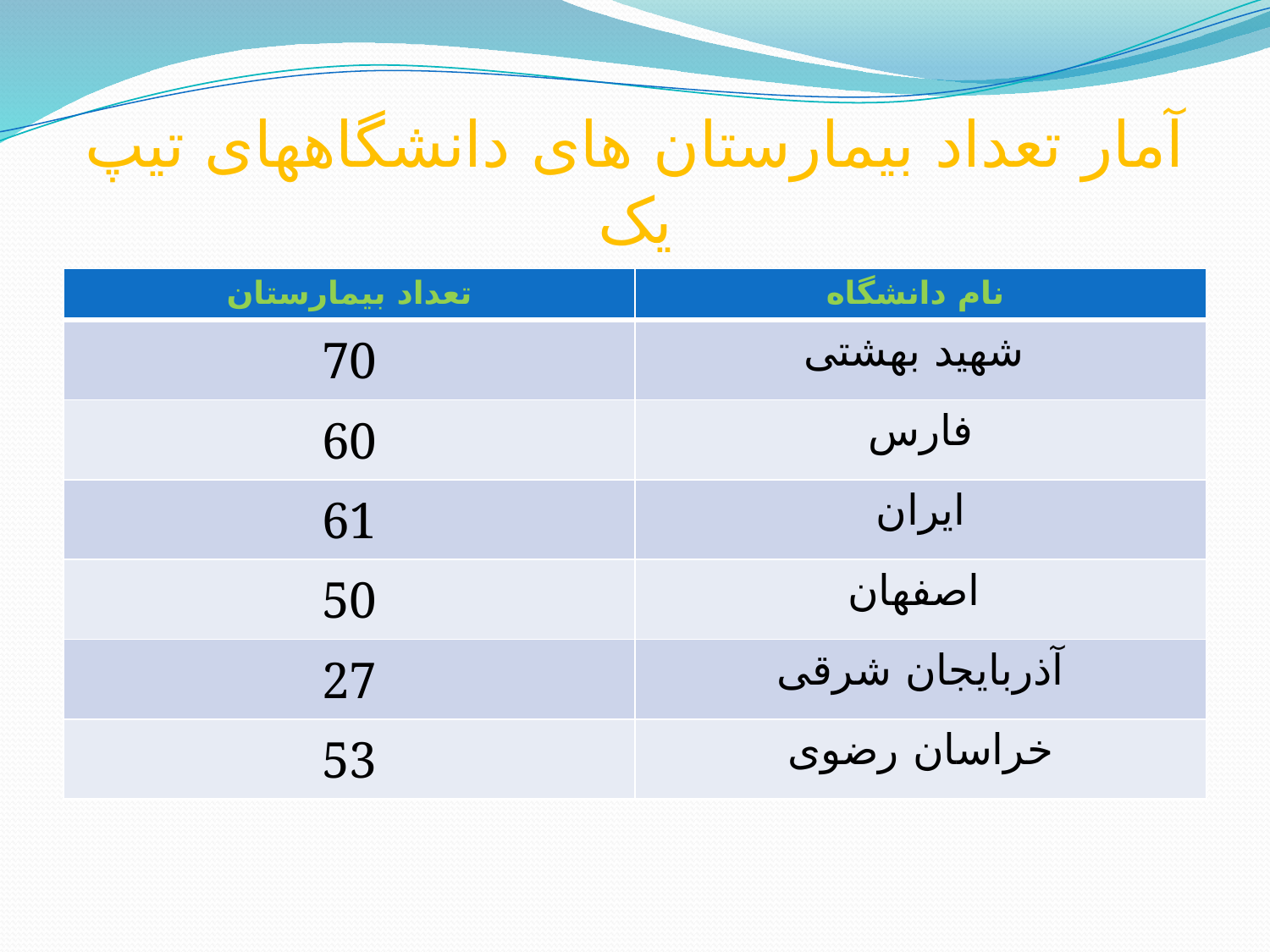

# آمار تعداد بیمارستان های دانشگاههای تیپ یک
| تعداد بیمارستان | نام دانشگاه |
| --- | --- |
| 70 | شهید بهشتی |
| 60 | فارس |
| 61 | ایران |
| 50 | اصفهان |
| 27 | آذربایجان شرقی |
| 53 | خراسان رضوی |